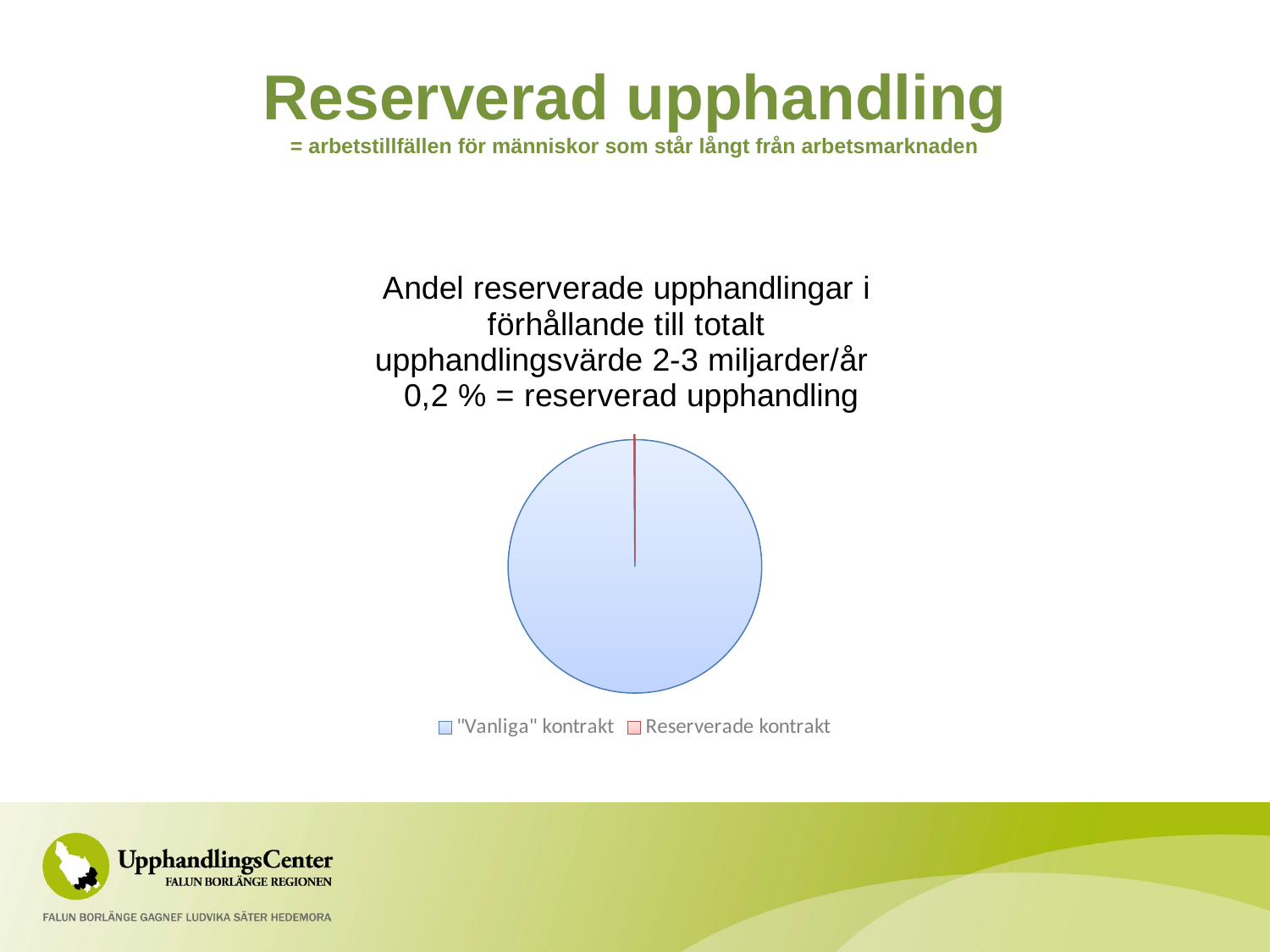

# Reserverad upphandling = arbetstillfällen för människor som står långt från arbetsmarknaden

### Chart: Andel reserverade upphandlingar i förhållande till totalt upphandlingsvärde 2-3 miljarder/år
 0,2 % = reserverad upphandling

| Category | Försäljning |
|---|---|
| "Vanliga" kontrakt | 2000000000.0 |
| Reserverade kontrakt | 2060000.0 |